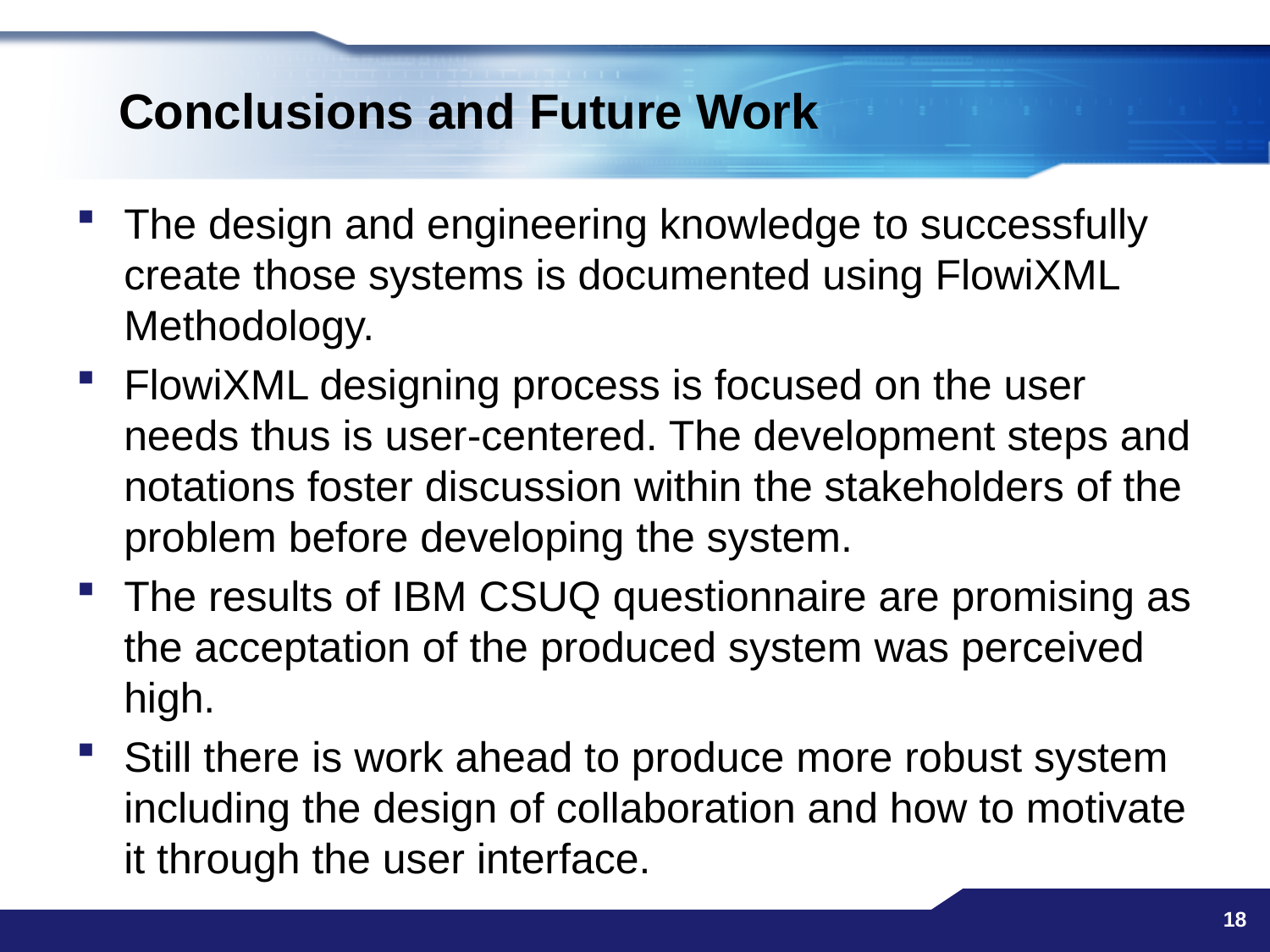

# Conclusions and Future Work
The design and engineering knowledge to successfully create those systems is documented using FlowiXML Methodology.
FlowiXML designing process is focused on the user needs thus is user-centered. The development steps and notations foster discussion within the stakeholders of the problem before developing the system.
The results of IBM CSUQ questionnaire are promising as the acceptation of the produced system was perceived high.
Still there is work ahead to produce more robust system including the design of collaboration and how to motivate it through the user interface.
18